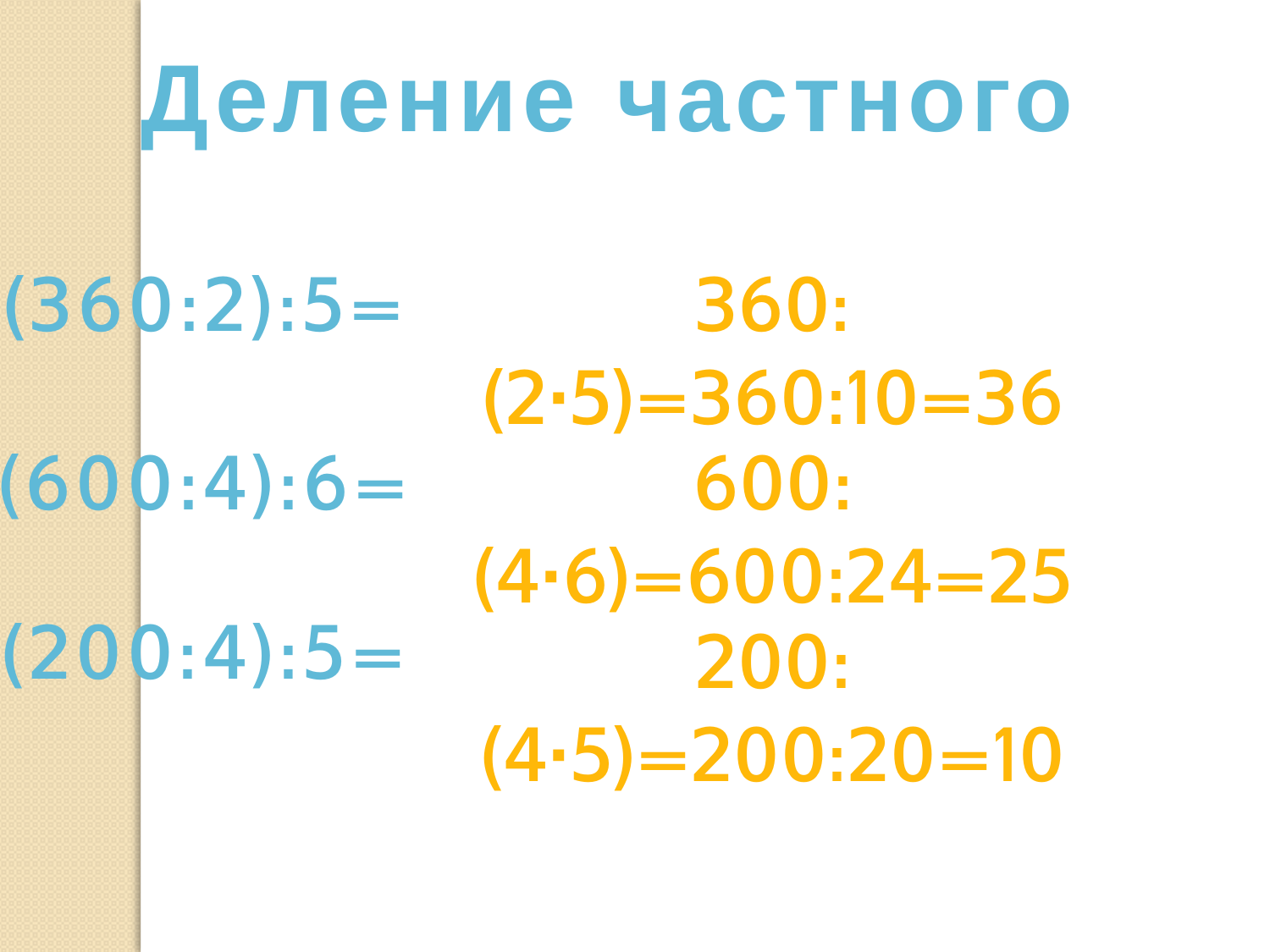

Деление частного
(360:2):5=
360:(2∙5)=360:10=36
(600:4):6=
600:(4∙6)=600:24=25
(200:4):5=
200:(4∙5)=200:20=10